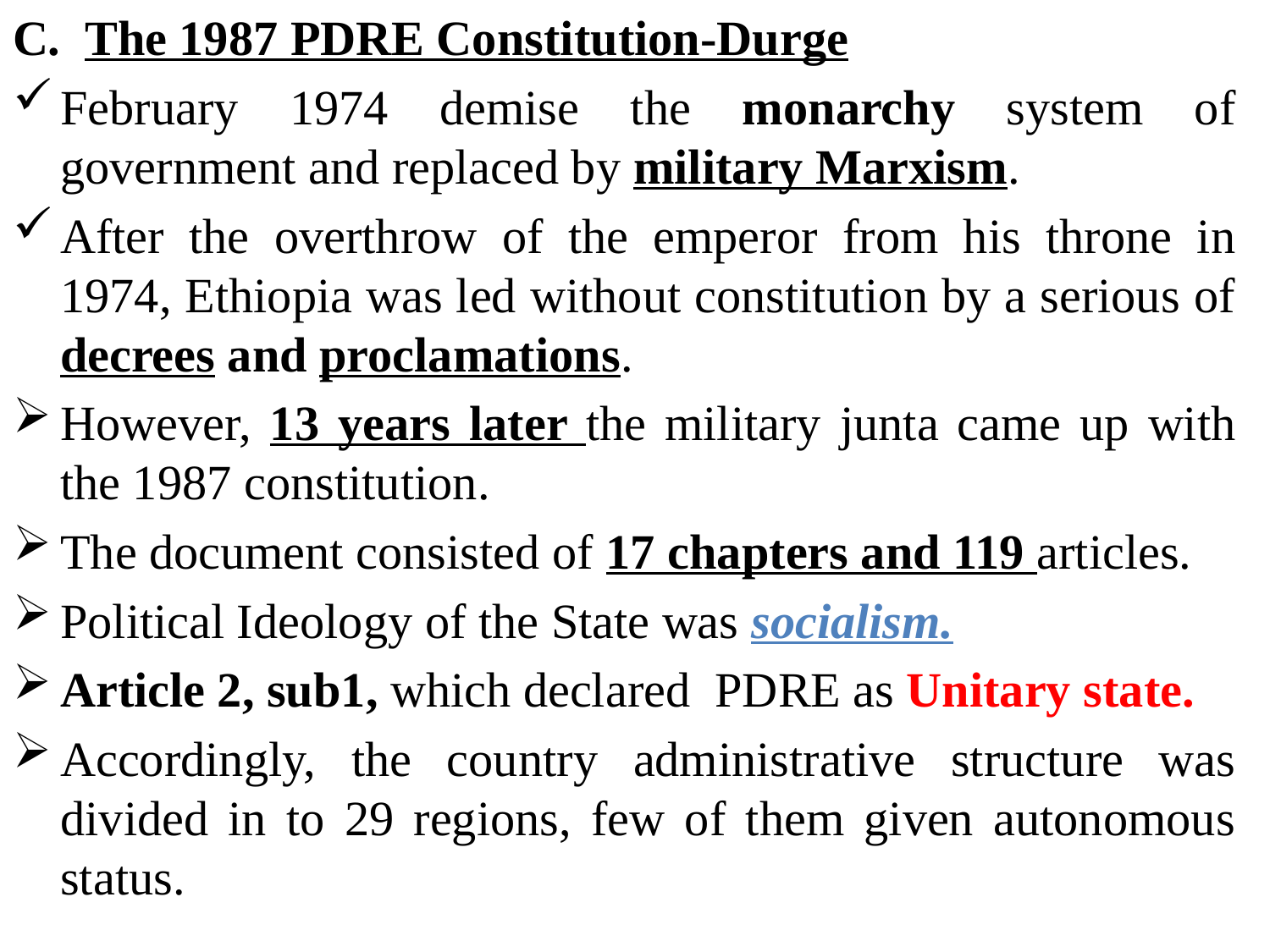

C.  The 1987 PDRE Constitution-Durge
February 1974 demise the monarchy system of government and replaced by military Marxism.
After the overthrow of the emperor from his throne in 1974, Ethiopia was led without constitution by a serious of decrees and proclamations.
However, 13 years later the military junta came up with the 1987 constitution.
The document consisted of 17 chapters and 119 articles.
Political Ideology of the State was socialism.
Article 2, sub1, which declared  PDRE as Unitary state.
Accordingly, the country administrative structure was divided in to 29 regions, few of them given autonomous status.